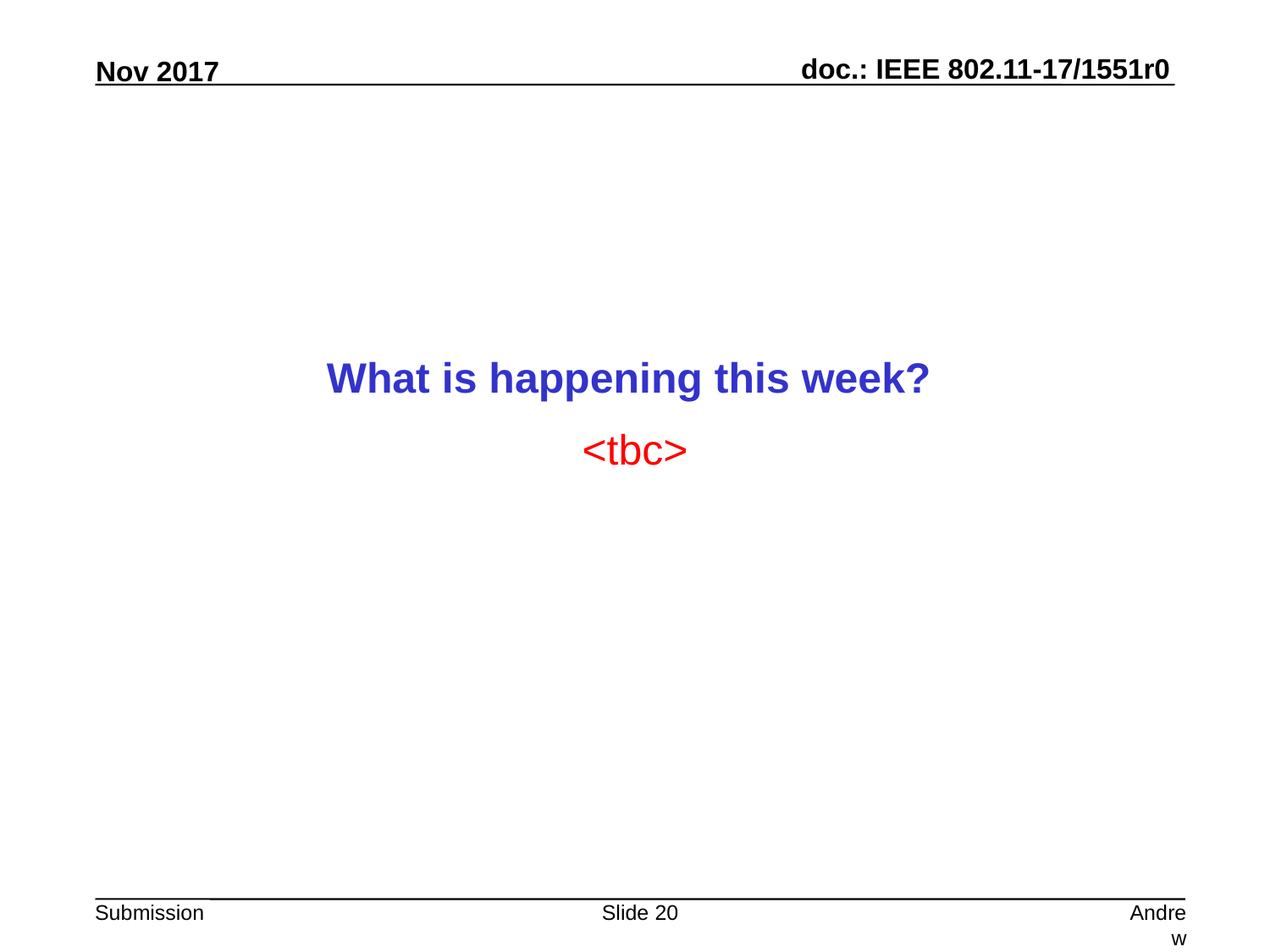

What is happening this week?
<tbc>
Slide 20
Andrew Myles, Cisco